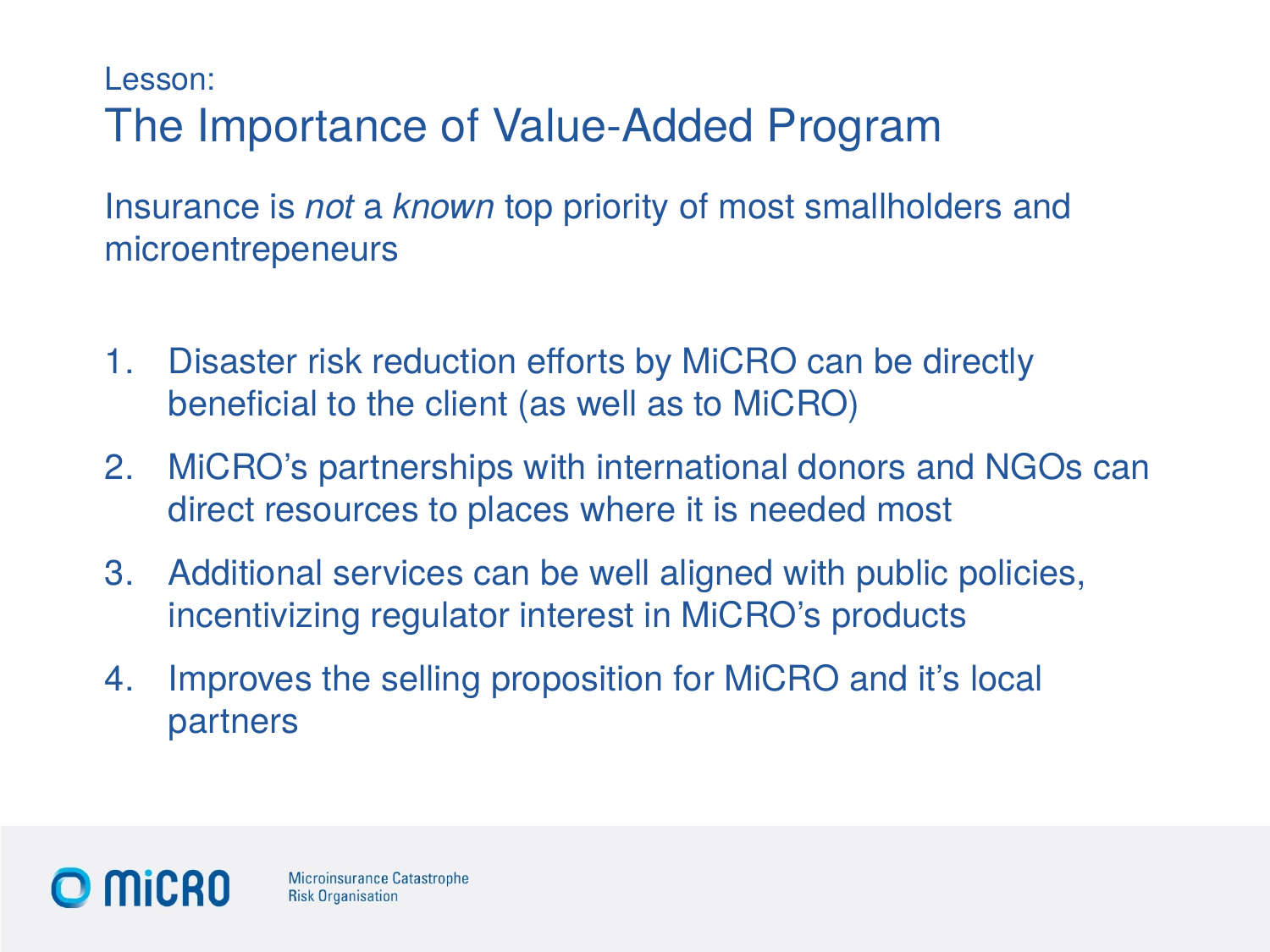

# Lesson: The Importance of Value-Added Program
Insurance is not a known top priority of most smallholders and microentrepeneurs

Disaster risk reduction efforts by MiCRO can be directly beneficial to the client (as well as to MiCRO)
MiCRO’s partnerships with international donors and NGOs can direct resources to places where it is needed most
Additional services can be well aligned with public policies, incentivizing regulator interest in MiCRO’s products
Improves the selling proposition for MiCRO and it’s local partners